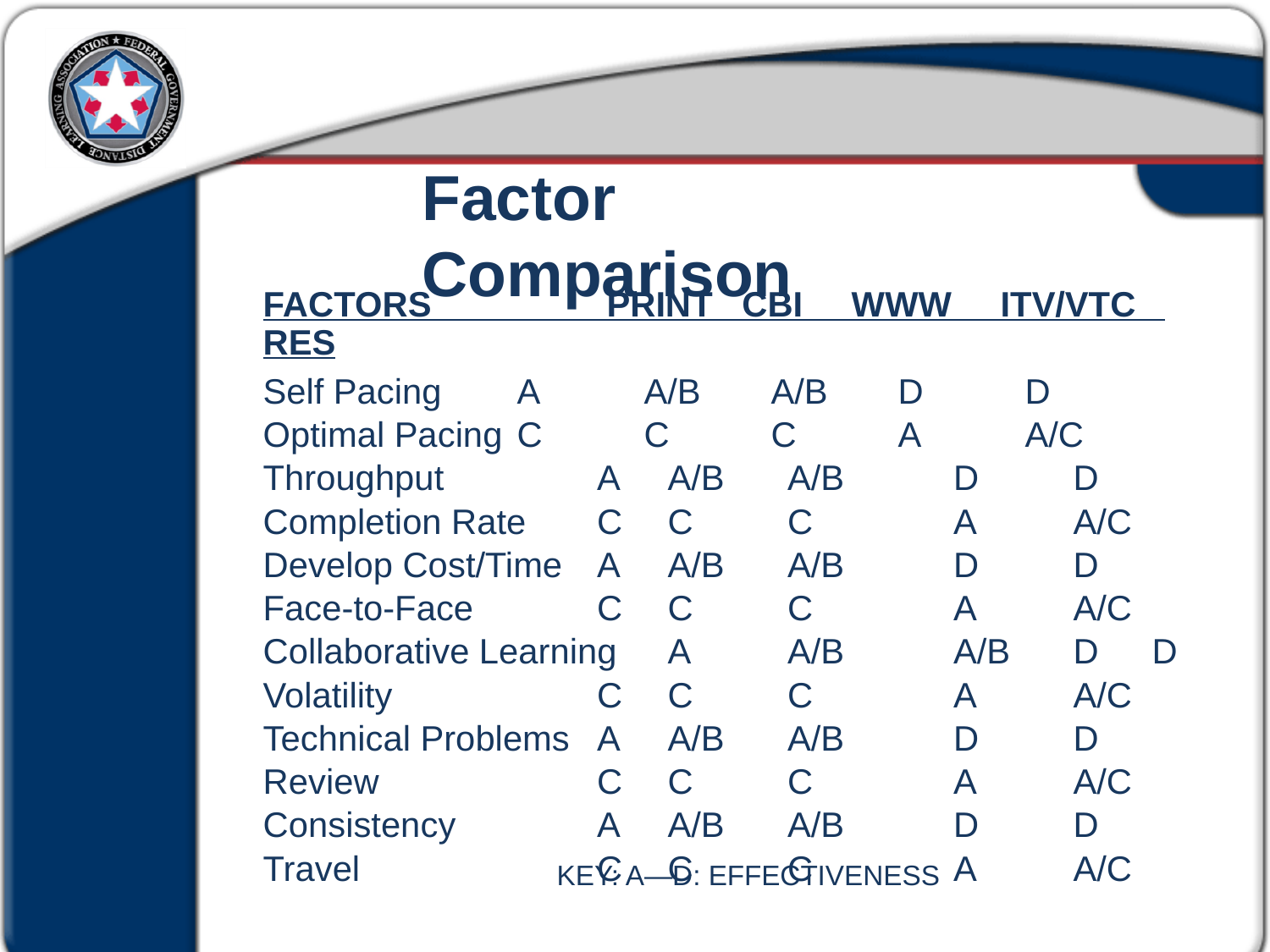

Factor Comparison
FACTORS                  PRINT   CBI     WWW     ITV/VTC    RES
Self Pacing	A 	A/B	A/B	D	D
Optimal Pacing	C	C	C	A 	A/C
Throughput	A 	A/B	A/B	D	D
Completion Rate	C	C	C	A 	A/C
Develop Cost/Time	A 	A/B	A/B	D	D
Face-to-Face	C	C	C	A 	A/C
Collaborative Learning	A 	A/B	A/B	D	D
Volatility	C	C	C	A 	A/C
Technical Problems	A 	A/B	A/B	D	D
Review	C	C	C	A 	A/C
Consistency	A 	A/B	A/B	D	D
Travel	C	C	C	A 	A/C

KEY: A—D: EFFECTIVENESS